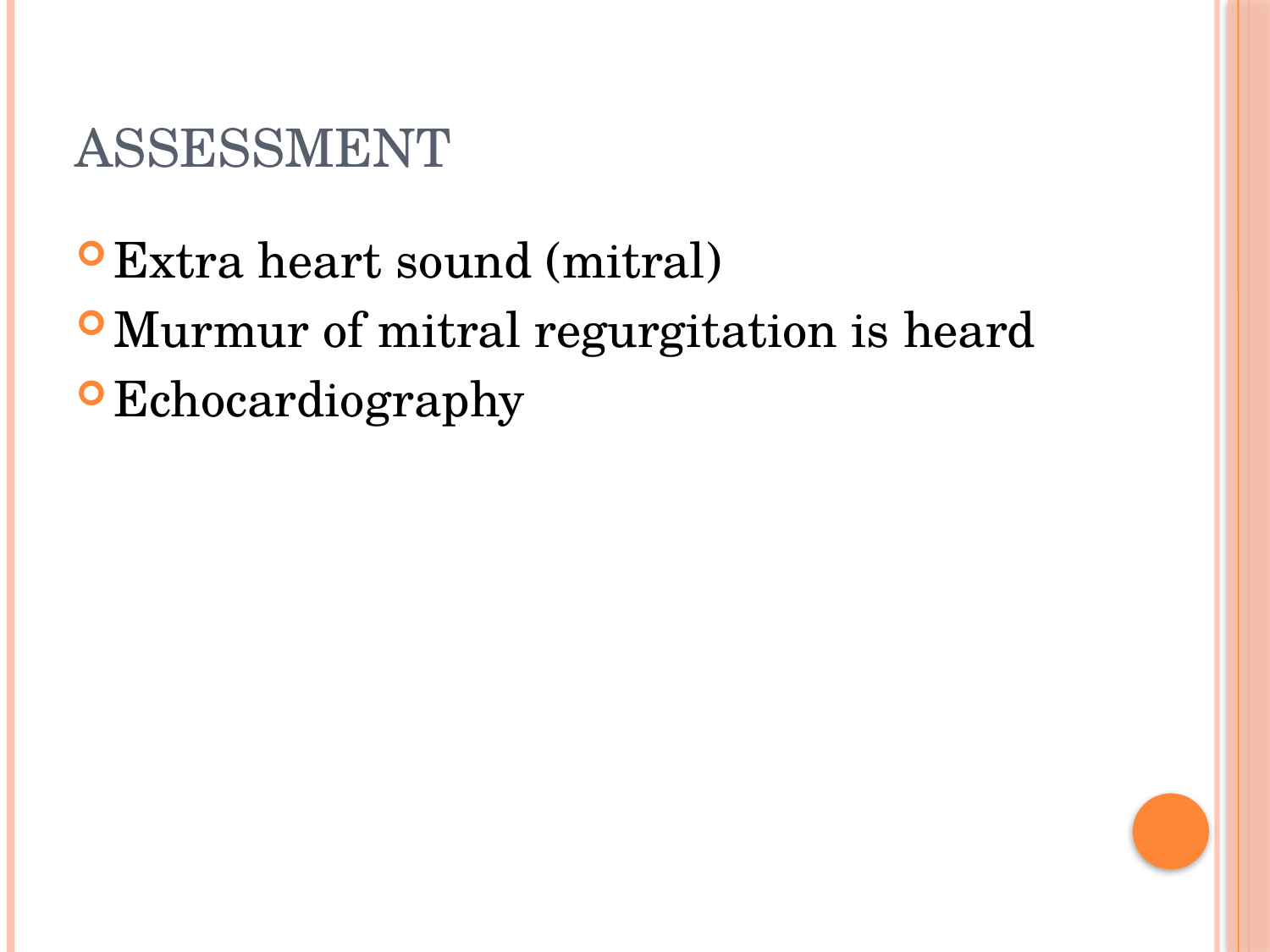

# assessment
Extra heart sound (mitral)
Murmur of mitral regurgitation is heard
Echocardiography